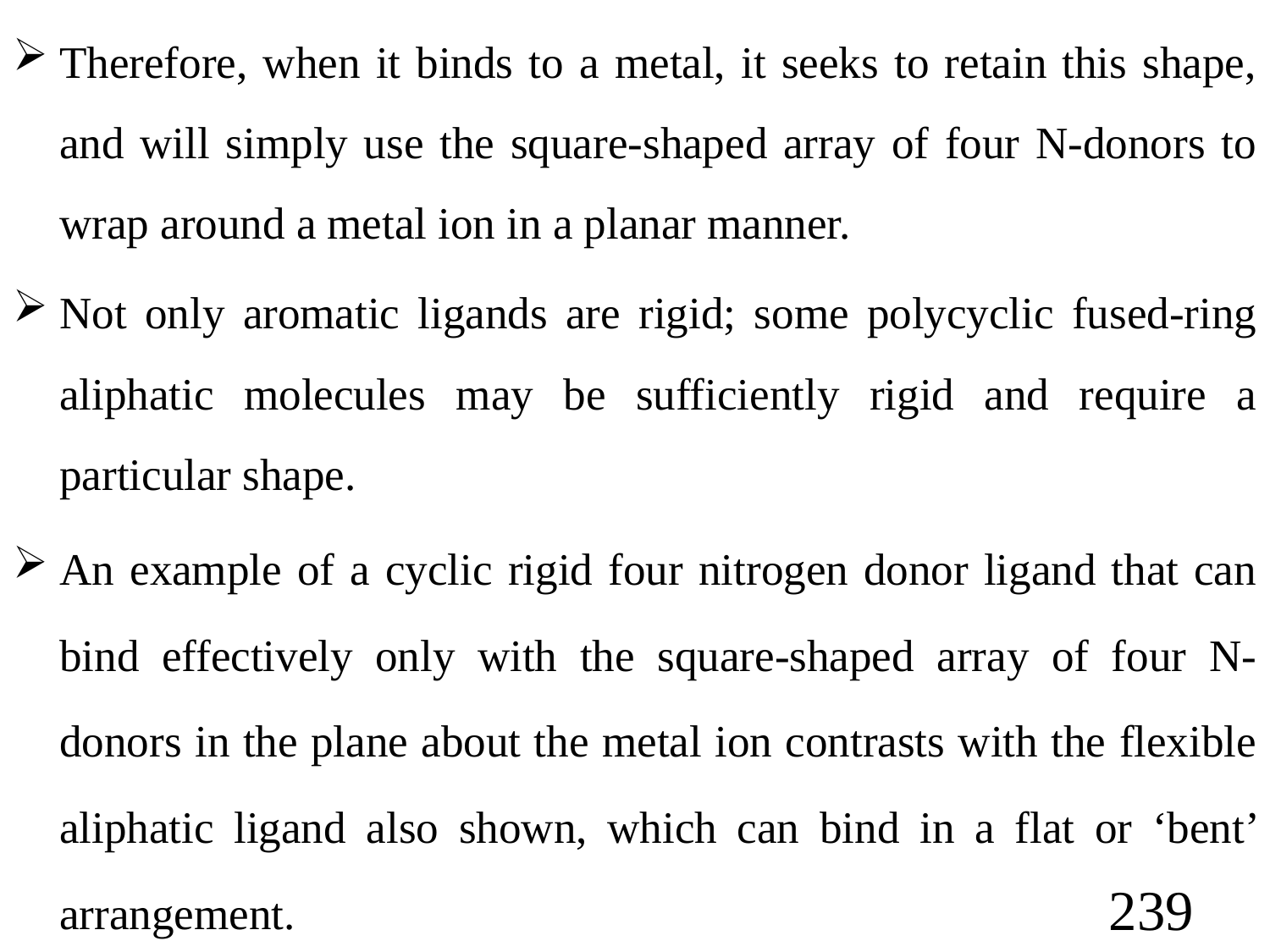

Therefore, when it binds to a metal, it seeks to retain this shape, and will simply use the square-shaped array of four N-donors to wrap around a metal ion in a planar manner.
Not only aromatic ligands are rigid; some polycyclic fused-ring aliphatic molecules may be sufficiently rigid and require a particular shape.
An example of a cyclic rigid four nitrogen donor ligand that can bind effectively only with the square-shaped array of four N-donors in the plane about the metal ion contrasts with the flexible aliphatic ligand also shown, which can bind in a flat or ‘bent’ arrangement.

239